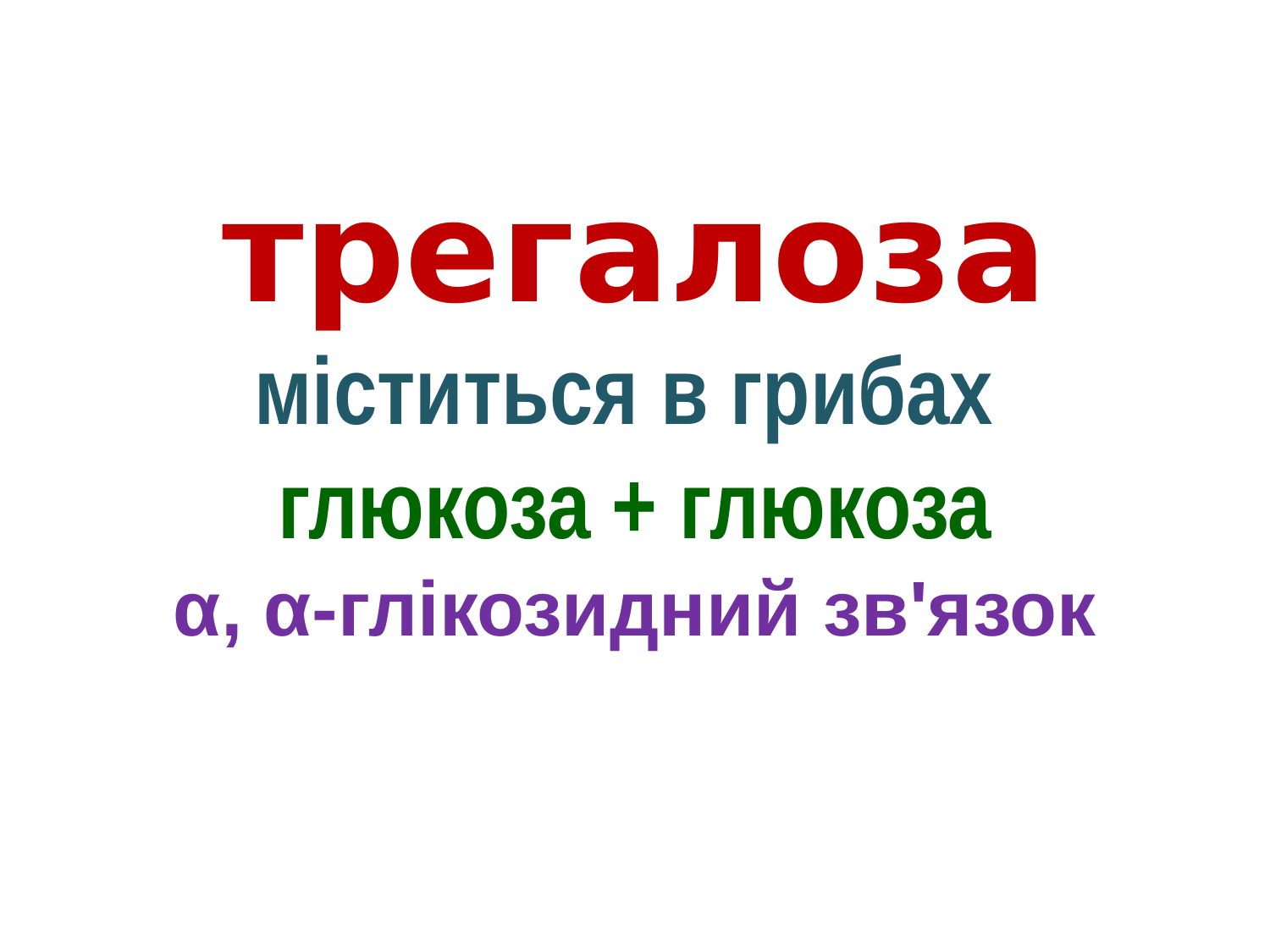

# трегалоза міститься в грибах глюкоза + глюкоза α, α-глікозидний зв'язок